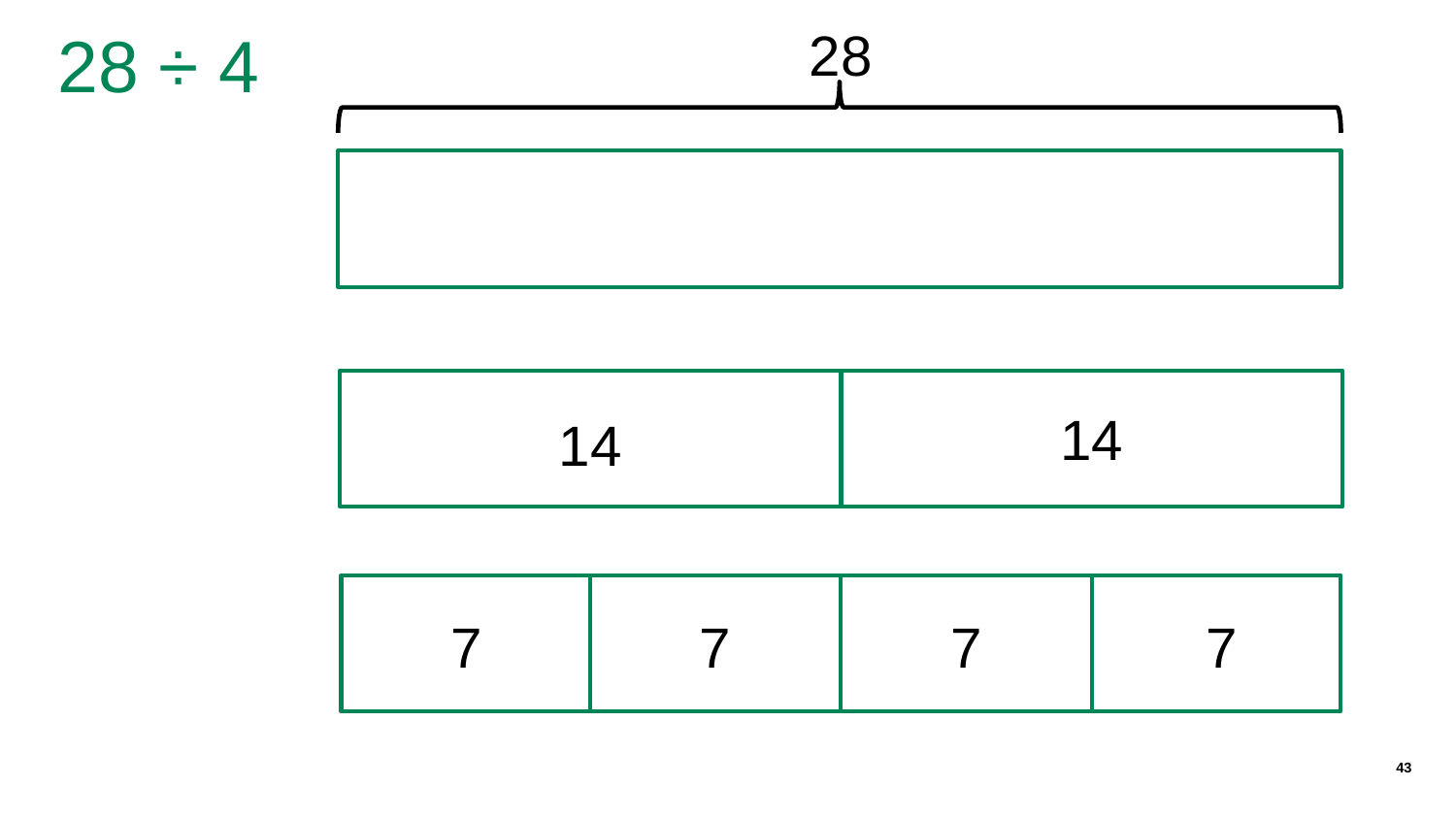

28 ÷ 4
28

14
14

7
7
7
7
43